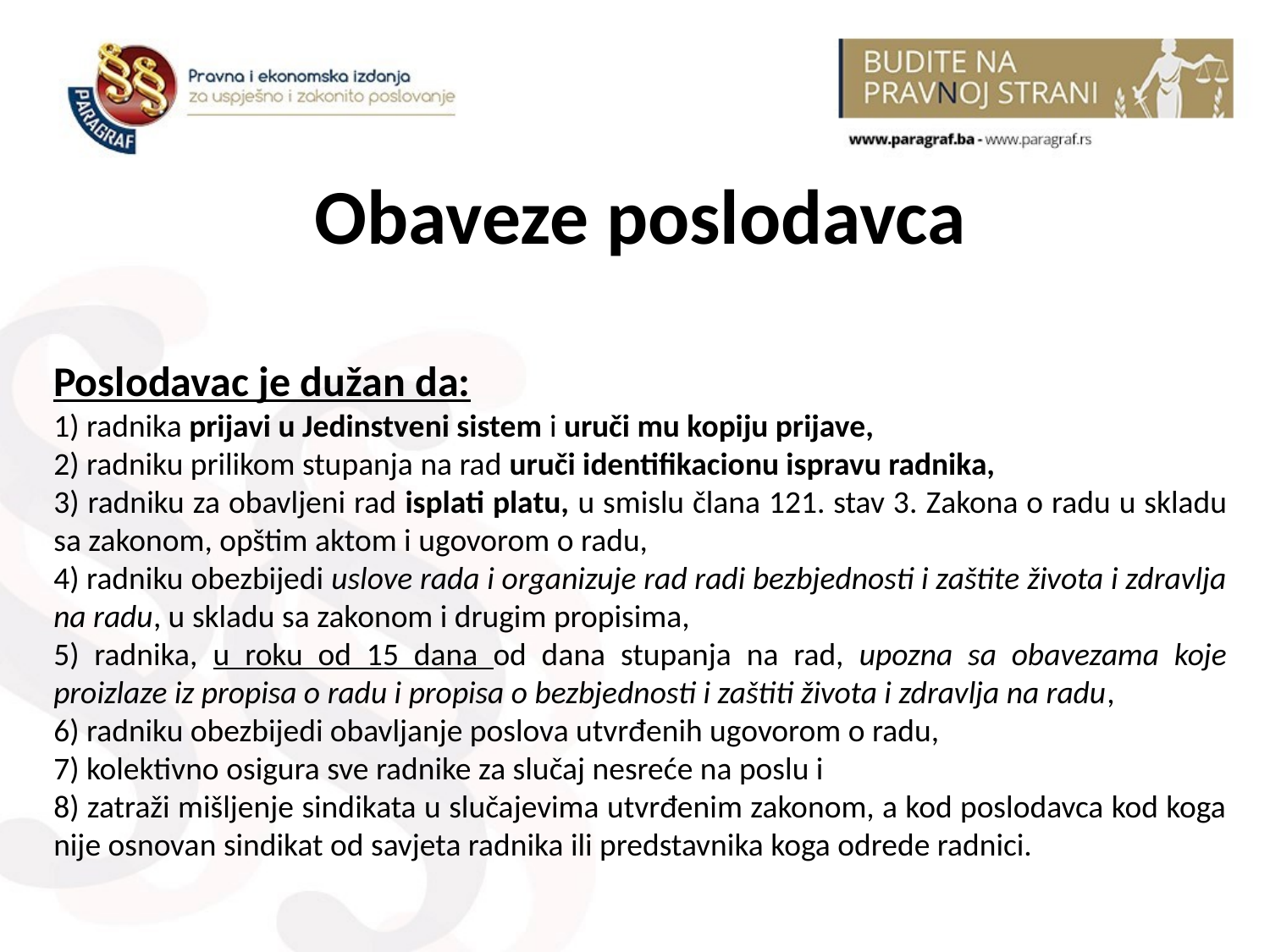

# Obaveze poslodavca
Poslodavac je dužan da:
1) radnika prijavi u Jedinstveni sistem i uruči mu kopiju prijave,
2) radniku prilikom stupanja na rad uruči identifikacionu ispravu radnika,
3) radniku za obavljeni rad isplati platu, u smislu člana 121. stav 3. Zakona o radu u skladu sa zakonom, opštim aktom i ugovorom o radu,
4) radniku obezbijedi uslove rada i organizuje rad radi bezbjednosti i zaštite života i zdravlja na radu, u skladu sa zakonom i drugim propisima,
5) radnika, u roku od 15 dana od dana stupanja na rad, upozna sa obavezama koje proizlaze iz propisa o radu i propisa o bezbjednosti i zaštiti života i zdravlja na radu,
6) radniku obezbijedi obavljanje poslova utvrđenih ugovorom o radu,
7) kolektivno osigura sve radnike za slučaj nesreće na poslu i
8) zatraži mišljenje sindikata u slučajevima utvrđenim zakonom, a kod poslodavca kod koga nije osnovan sindikat od savjeta radnika ili predstavnika koga odrede radnici.